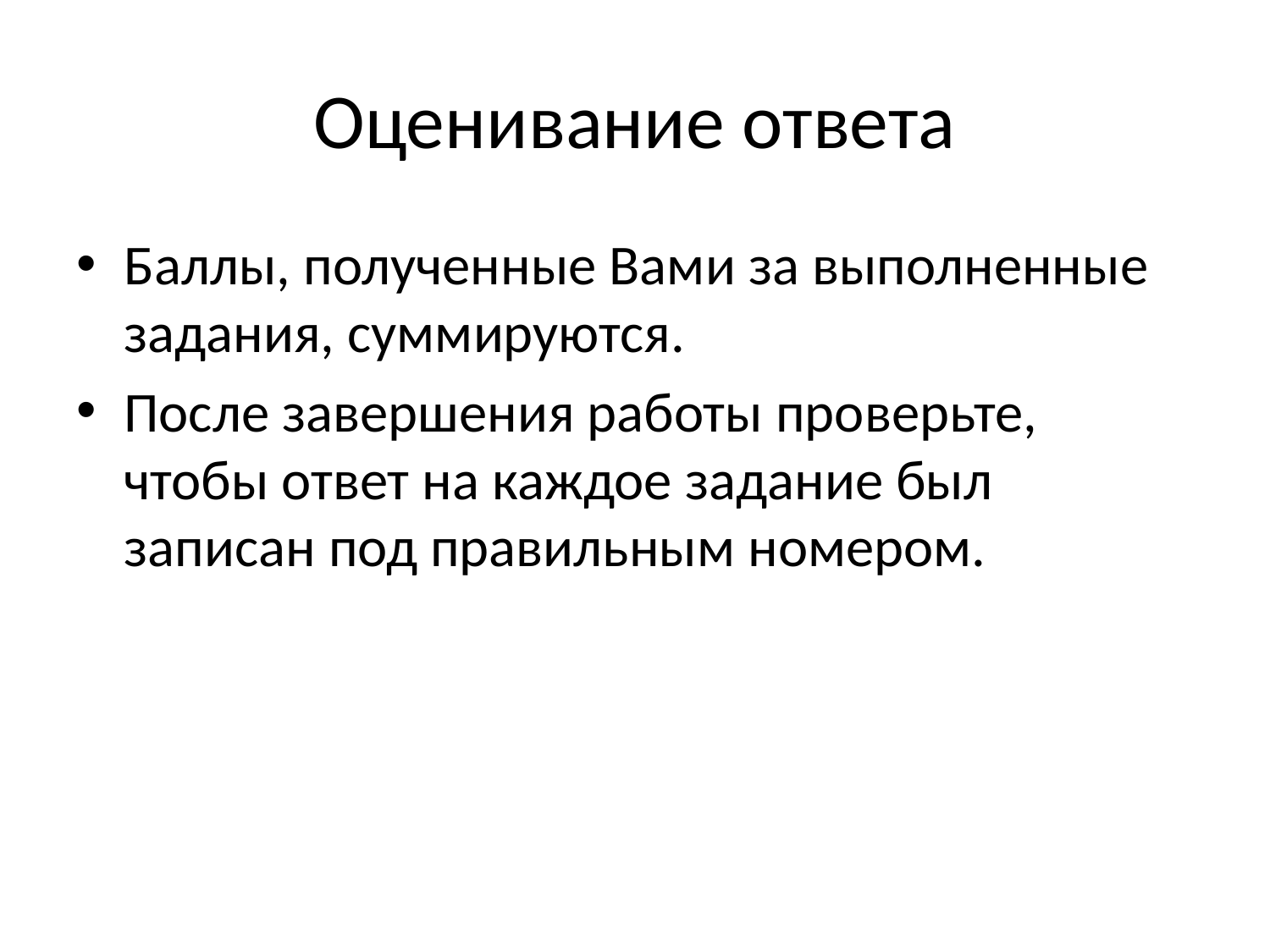

# Оценивание ответа
Баллы, полученные Вами за выполненные задания, суммируются.
После завершения работы проверьте, чтобы ответ на каждое задание был записан под правильным номером.